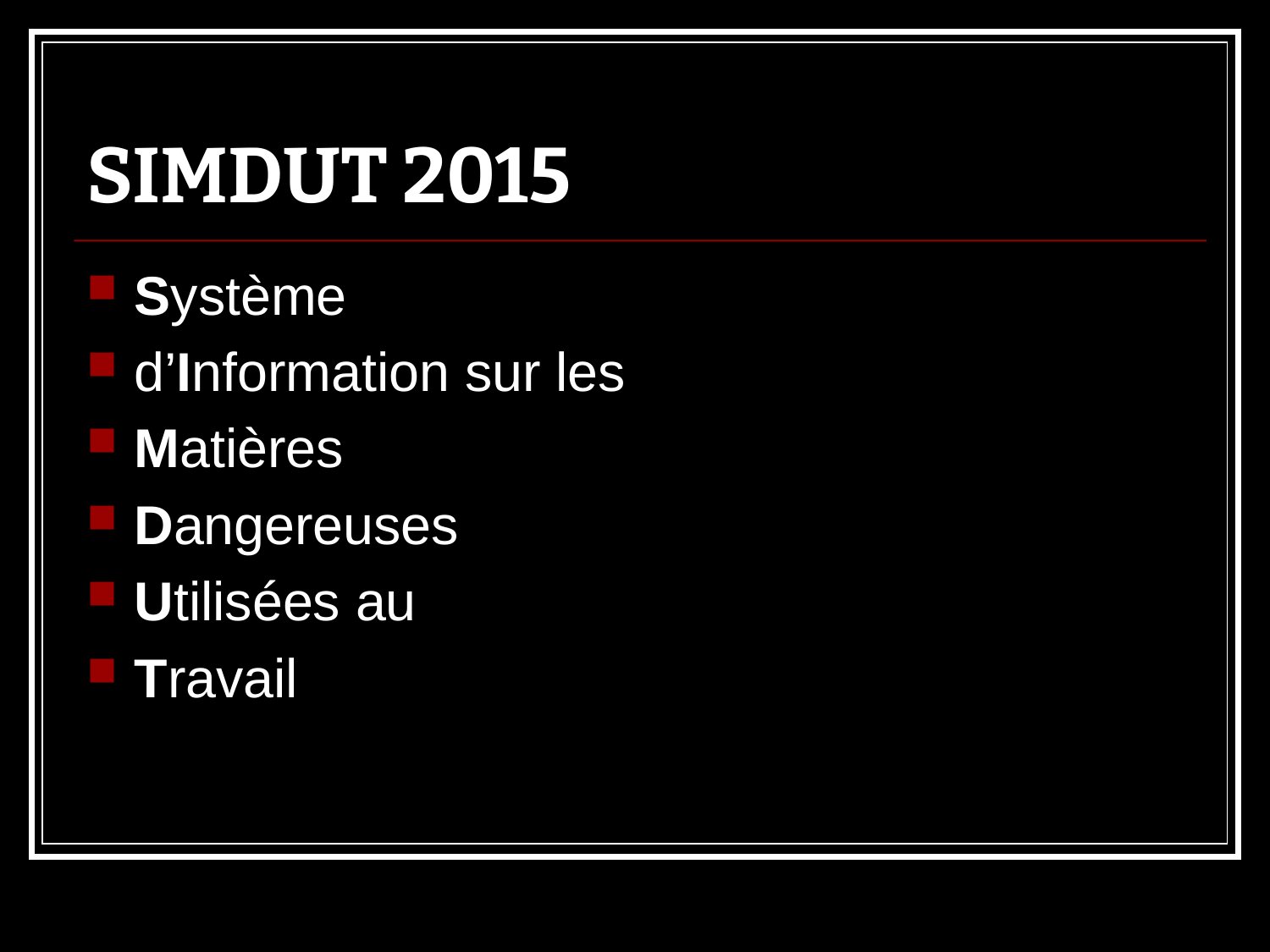

# SIMDUT 2015
Système
d’Information sur les
Matières
Dangereuses
Utilisées au
Travail